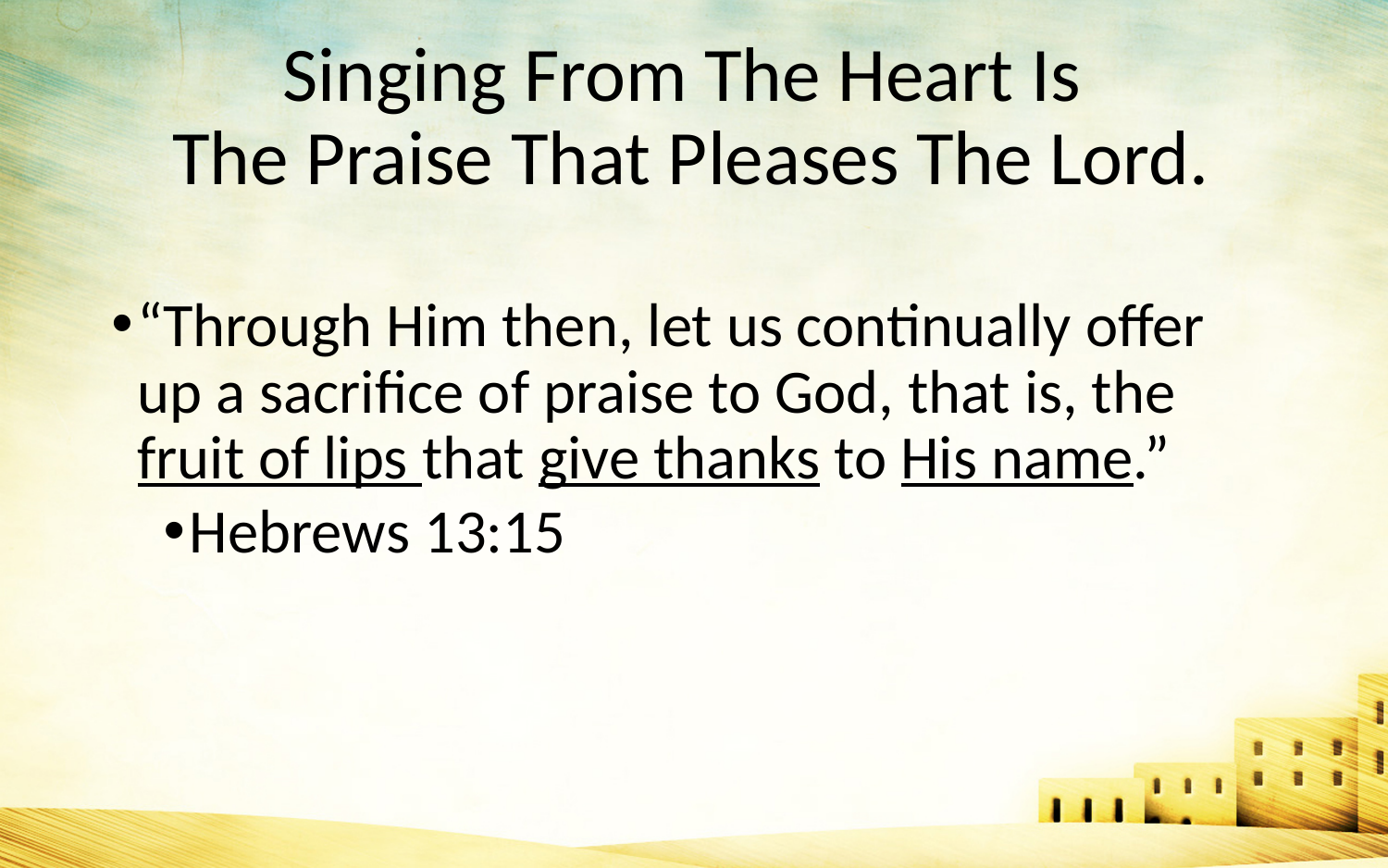

# Singing From The Heart Is The Praise That Pleases The Lord.
“Through Him then, let us continually offer up a sacrifice of praise to God, that is, the fruit of lips that give thanks to His name.”
Hebrews 13:15